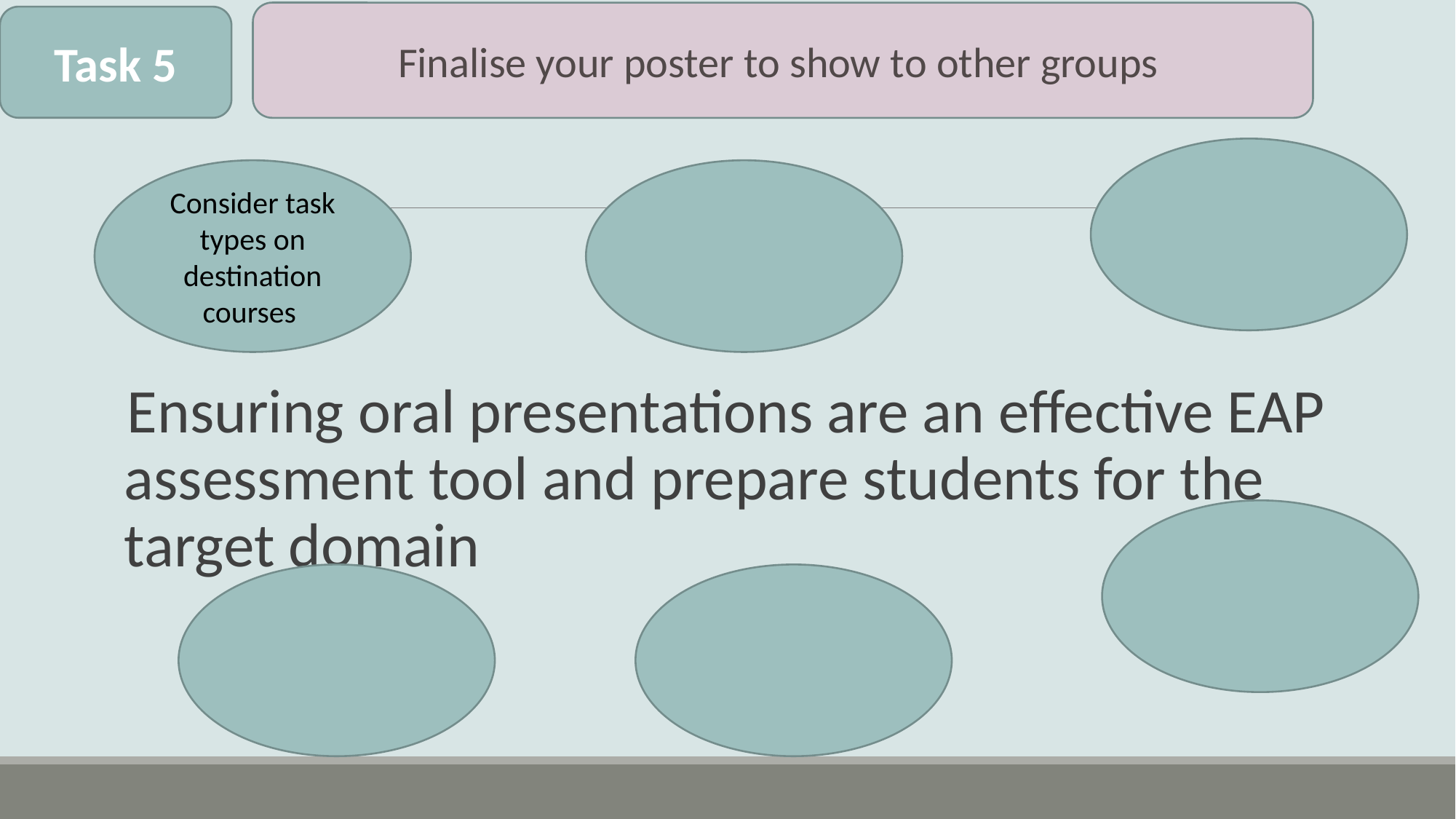

Finalise your poster to show to other groups
Task 5

Ensuring oral presentations are an effective EAP assessment tool and prepare students for the target domain

Consider task types on destination courses